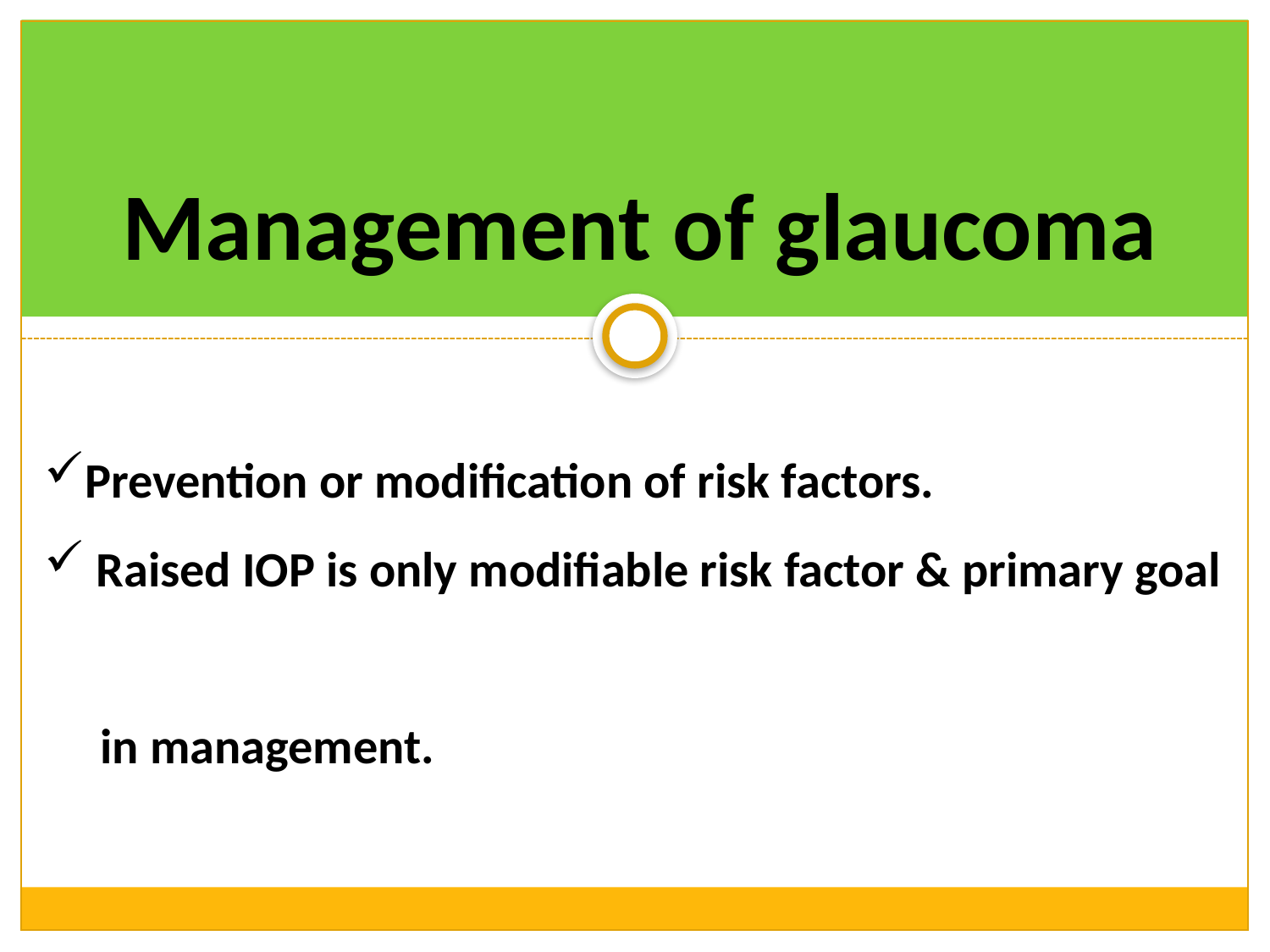

# Management of glaucoma
Prevention or modification of risk factors.
 Raised IOP is only modifiable risk factor & primary goal
     in management.